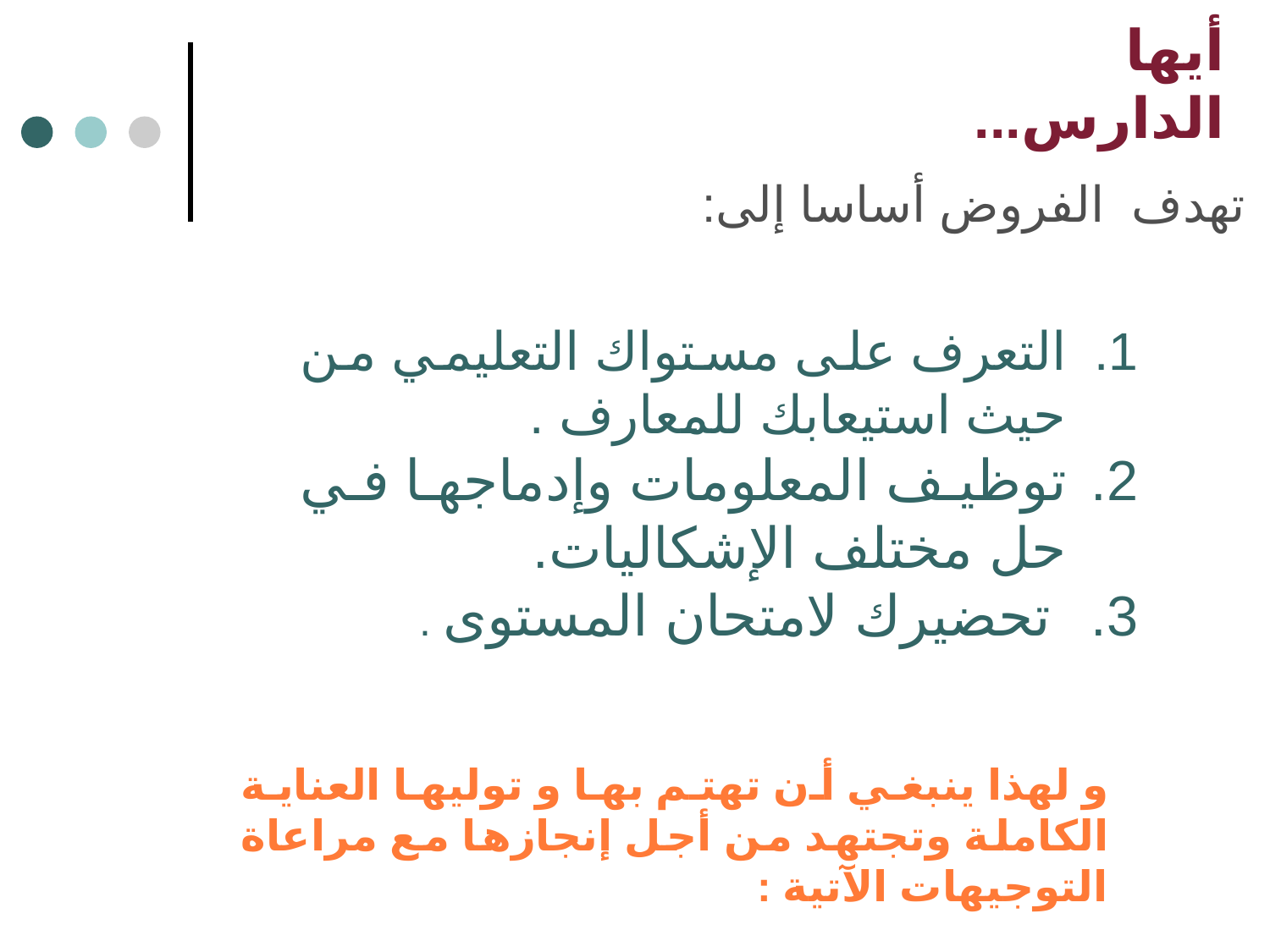

أيها الدارس...
	تهدف  الفروض أساسا إلى:

التعرف على مستواك التعليمي من حيث استيعابك 	للمعارف .
توظيف المعلومات وإدماجها في حل مختلف 	الإشكاليات.
 تحضيرك لامتحان المستوى .
	و لهذا ينبغي أن تهتم بها و توليها العناية الكاملة وتجتهد من أجل إنجازها مع مراعاة التوجيهات الآتية :